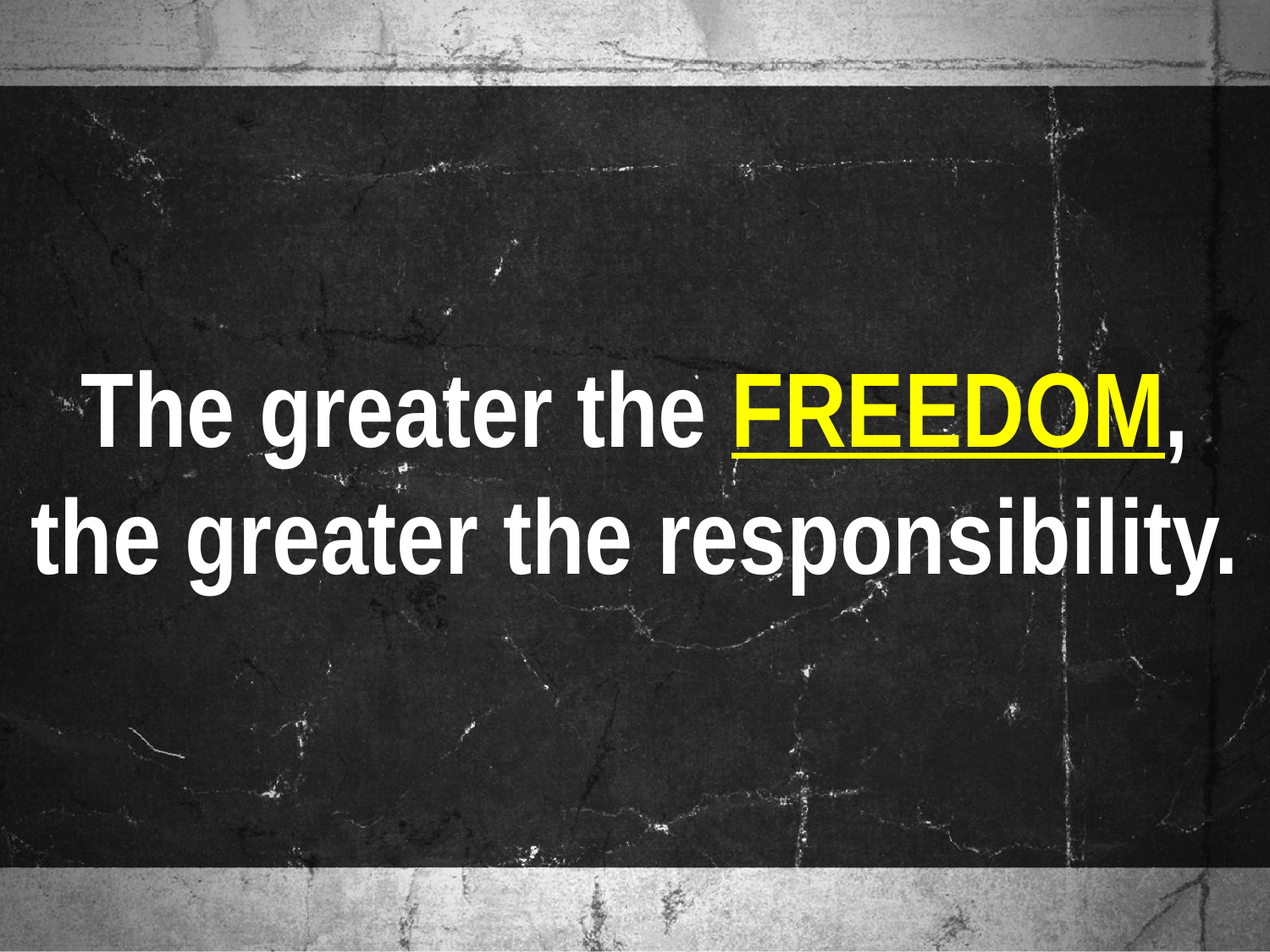

The greater the FREEDOM, the greater the responsibility.